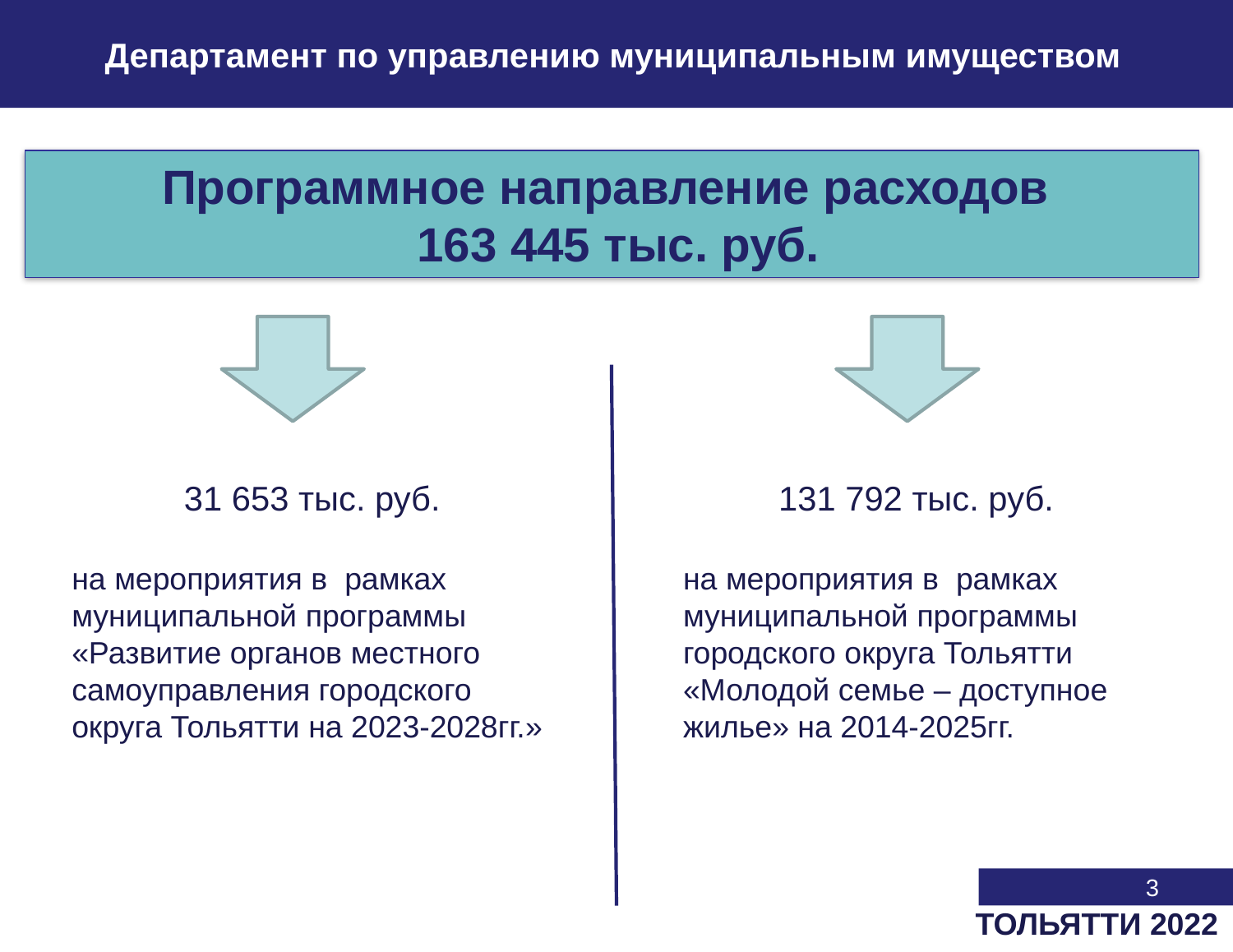

Департамент по управлению муниципальным имуществом
Программное направление расходов
  163 445 тыс. руб.

31 653 тыс. руб.

на мероприятия в  рамках муниципальной программы «Развитие органов местного самоуправления городского округа Тольятти на 2023-2028гг.»

131 792 тыс. руб.

на мероприятия в  рамках муниципальной программы городского округа Тольятти «Молодой семье – доступное жилье» на 2014-2025гг.

3

ТОЛЬЯТТИ 2022